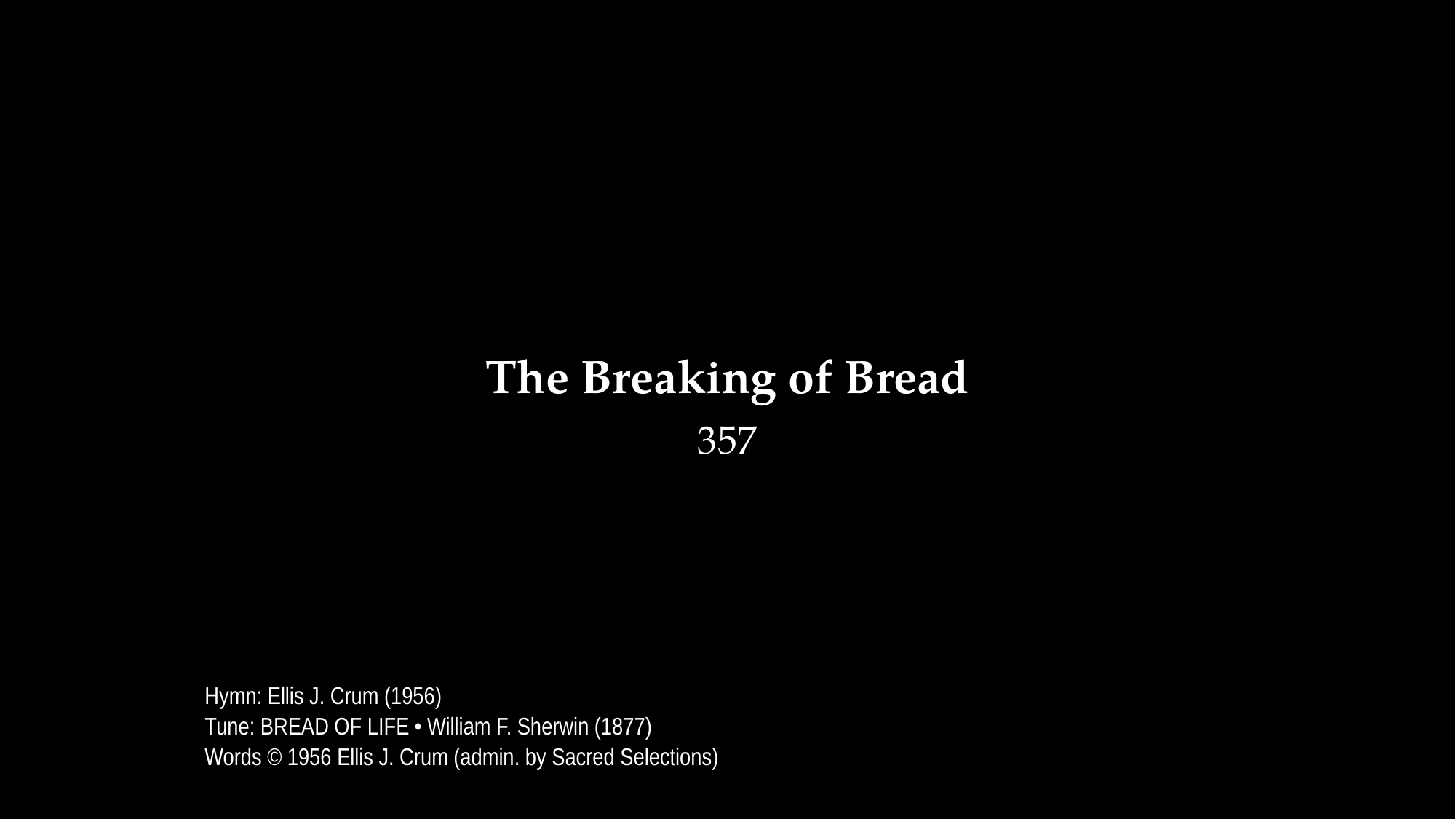

The Breaking of Bread
357
_
_
_
Hymn: Ellis J. Crum (1956)
Tune: BREAD OF LIFE • William F. Sherwin (1877)
Words © 1956 Ellis J. Crum (admin. by Sacred Selections)